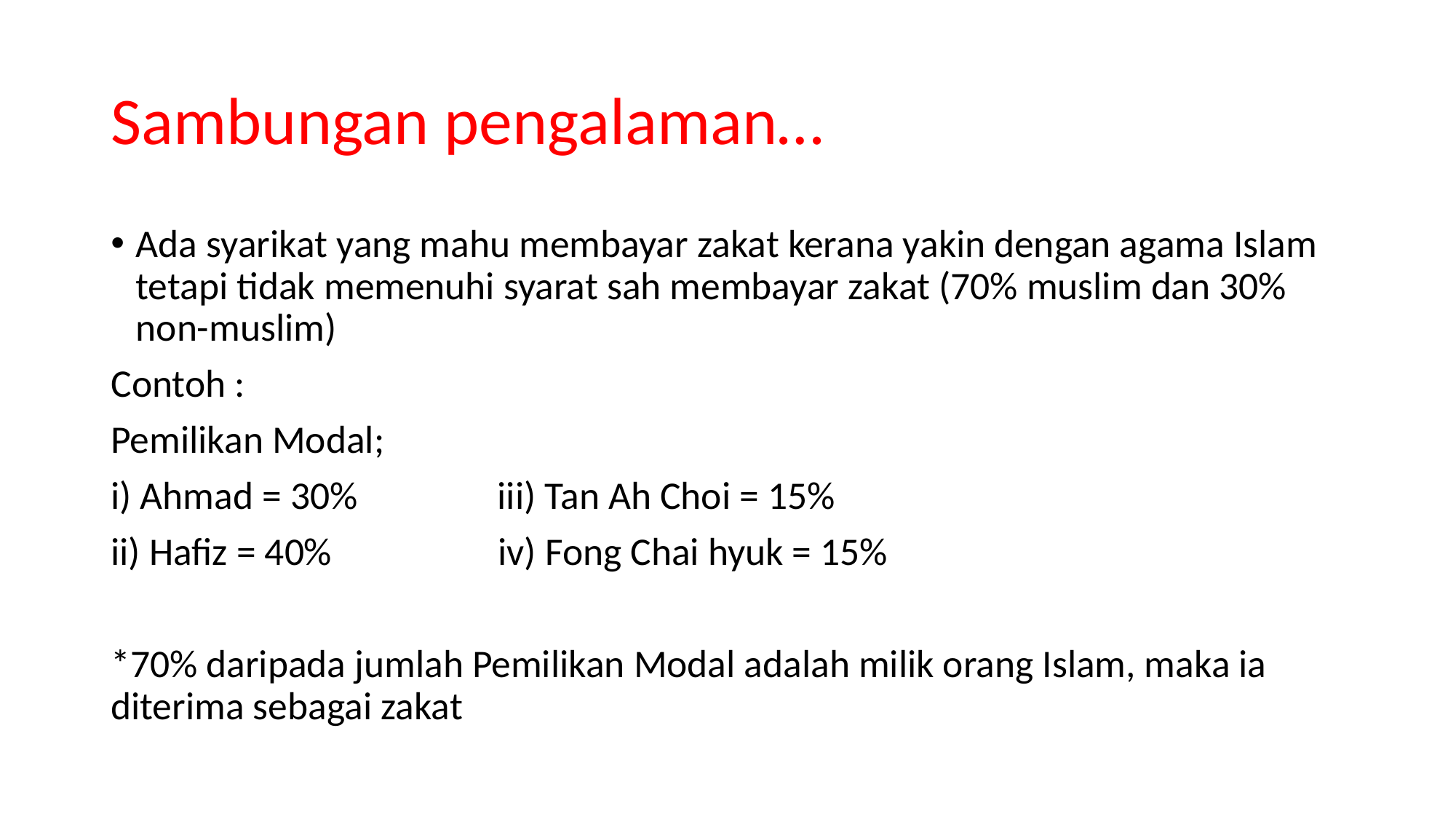

# Sambungan pengalaman…
Ada syarikat yang mahu membayar zakat kerana yakin dengan agama Islam tetapi tidak memenuhi syarat sah membayar zakat (70% muslim dan 30% non-muslim)
Contoh :
Pemilikan Modal;
i) Ahmad = 30%                iii) Tan Ah Choi = 15%
ii) Hafiz = 40%                   iv) Fong Chai hyuk = 15%

*70% daripada jumlah Pemilikan Modal adalah milik orang Islam, maka ia diterima sebagai zakat